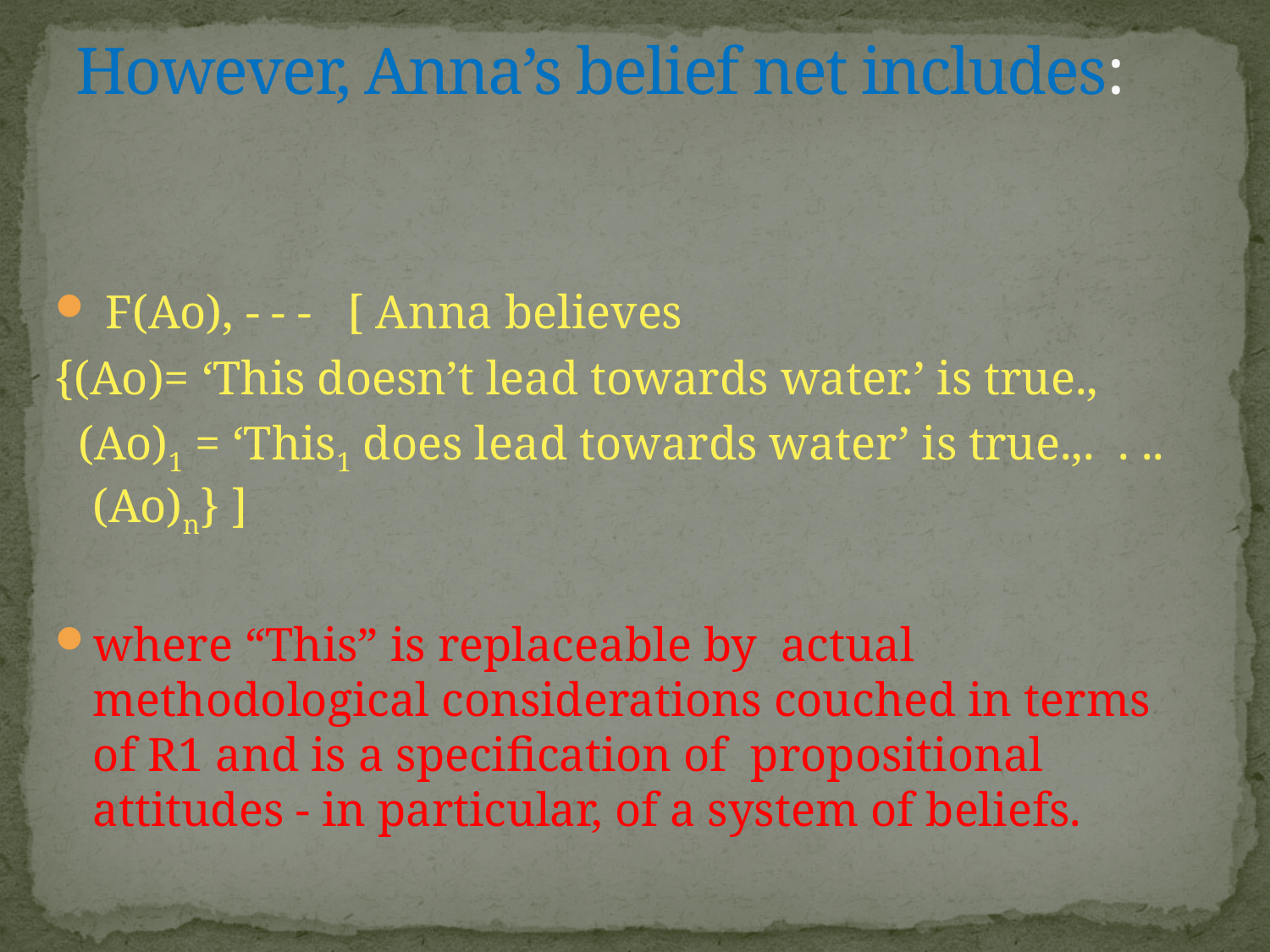

# However, Anna’s belief net includes:

 F(Ao), - - -   [ Anna believes
{(Ao)= ‘This doesn’t lead towards water.’ is true.,
  (Ao)1 = ‘This1 does lead towards water’ is true.,.  . ..(Ao)n} ]

where “This” is replaceable by  actual methodological considerations couched in terms of R1 and is a specification of  propositional attitudes - in particular, of a system of beliefs.